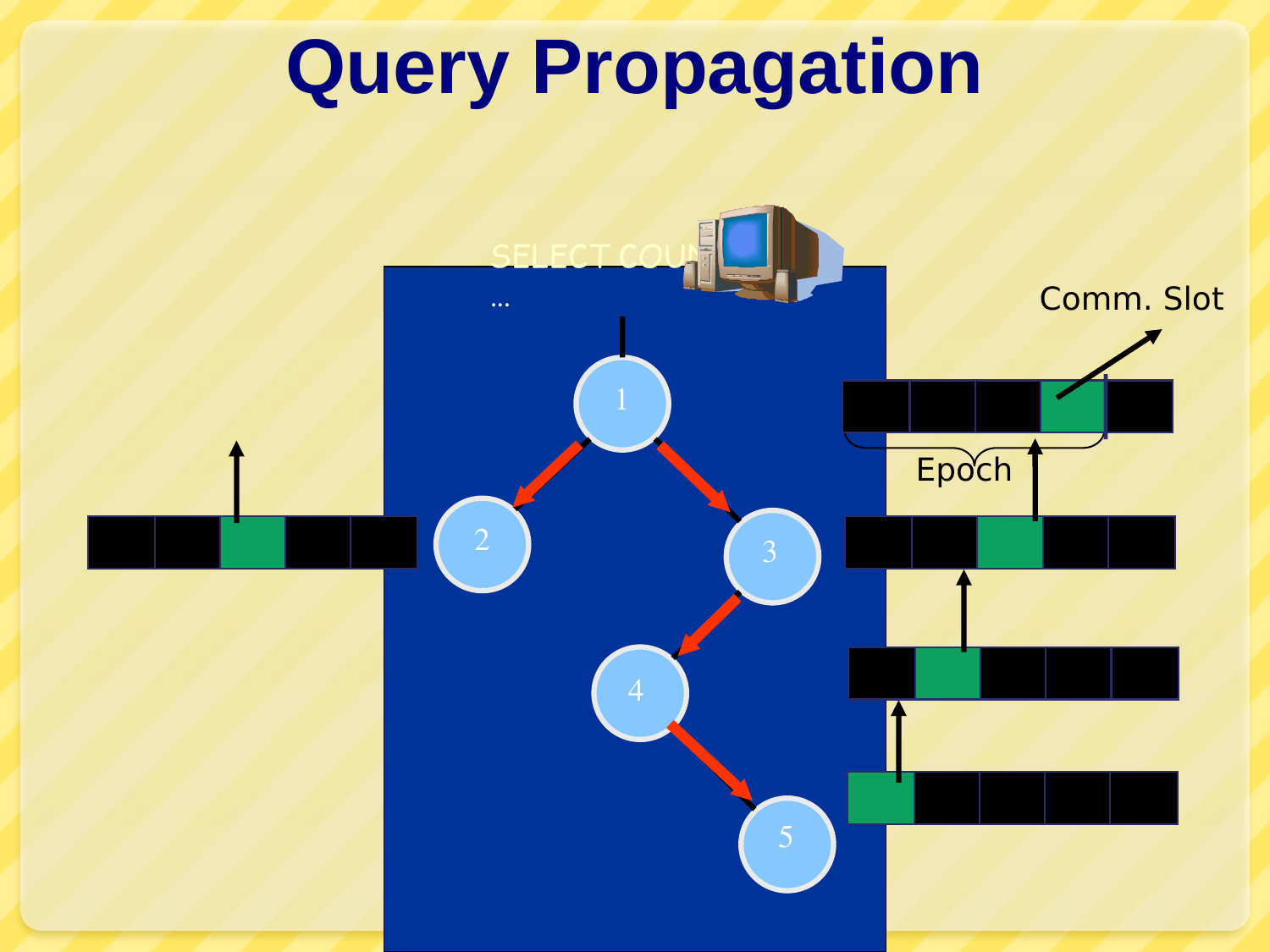

# Query Propagation

SELECT COUNT(*)…

Comm. Slot

Epoch

1

2
3

4

5

65